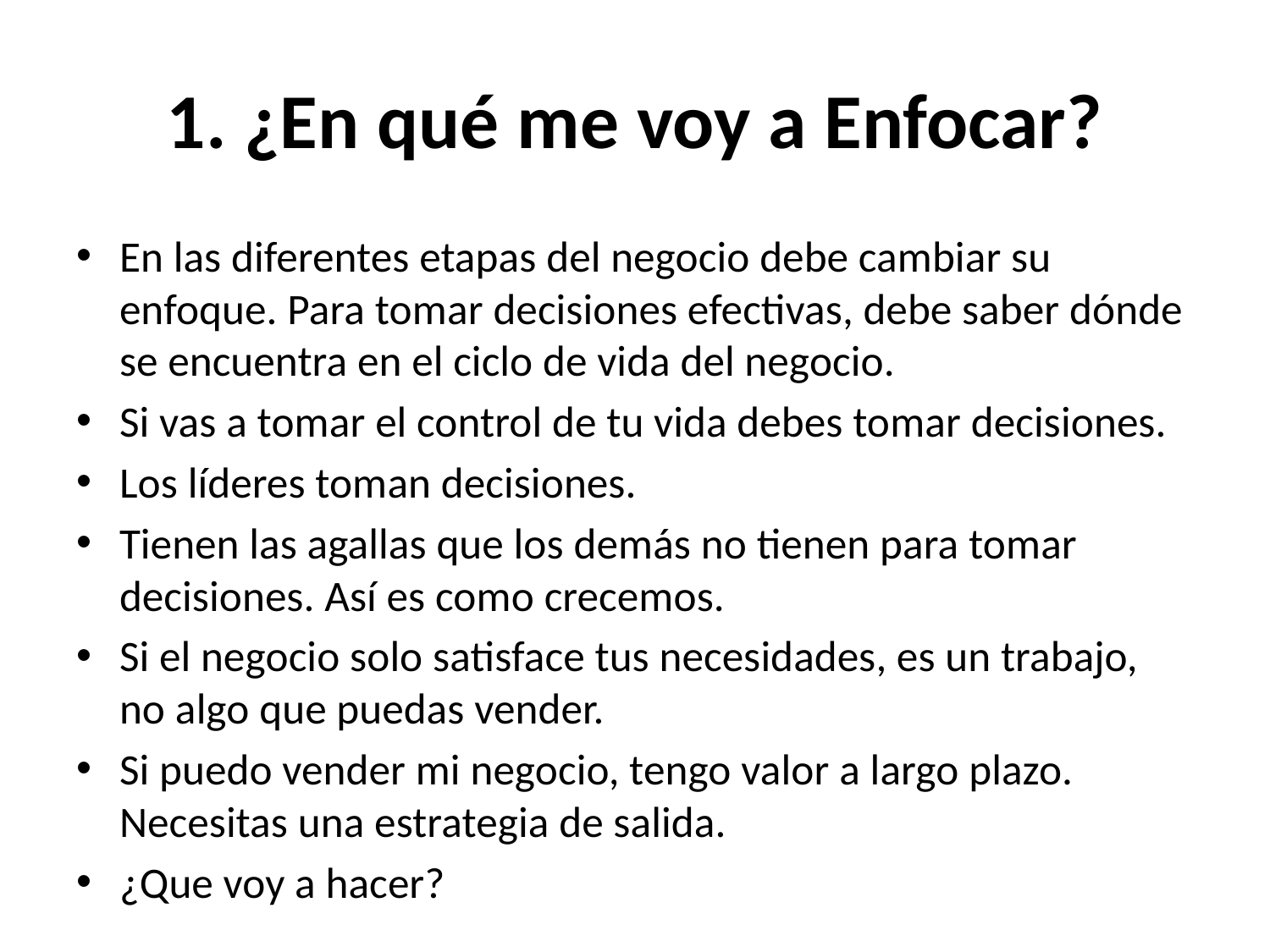

# 1. ¿En qué me voy a Enfocar?
En las diferentes etapas del negocio debe cambiar su enfoque. Para tomar decisiones efectivas, debe saber dónde se encuentra en el ciclo de vida del negocio.
Si vas a tomar el control de tu vida debes tomar decisiones.
Los líderes toman decisiones.
Tienen las agallas que los demás no tienen para tomar decisiones. Así es como crecemos.
Si el negocio solo satisface tus necesidades, es un trabajo, no algo que puedas vender.
Si puedo vender mi negocio, tengo valor a largo plazo. Necesitas una estrategia de salida.
¿Que voy a hacer?